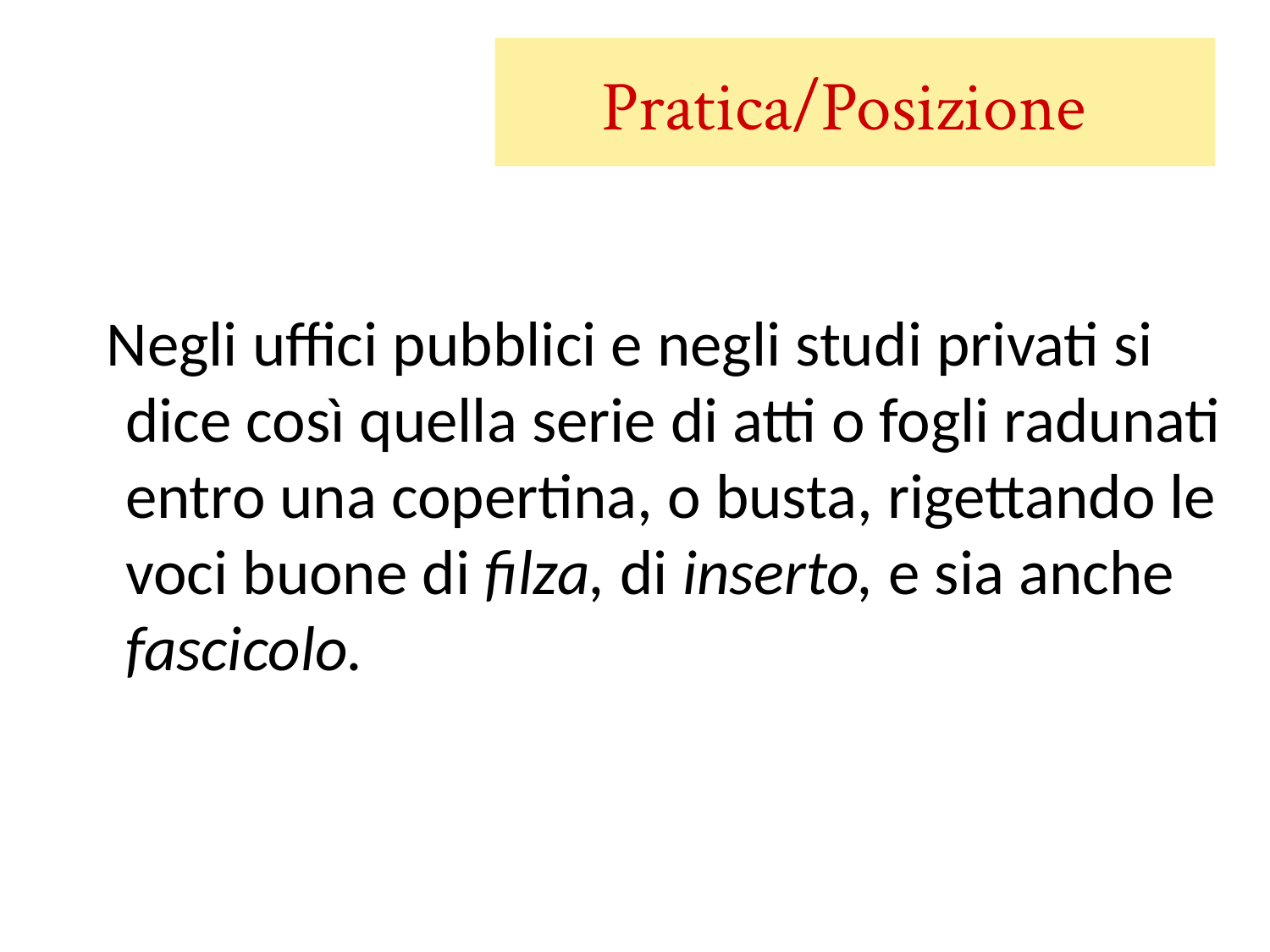

# Pratica/Posizione
  Negli uffici pubblici e negli studi privati si dice così quella serie di atti o fogli radunati entro una copertina, o busta, rigettando le voci buone di filza, di inserto, e sia anche fascicolo.